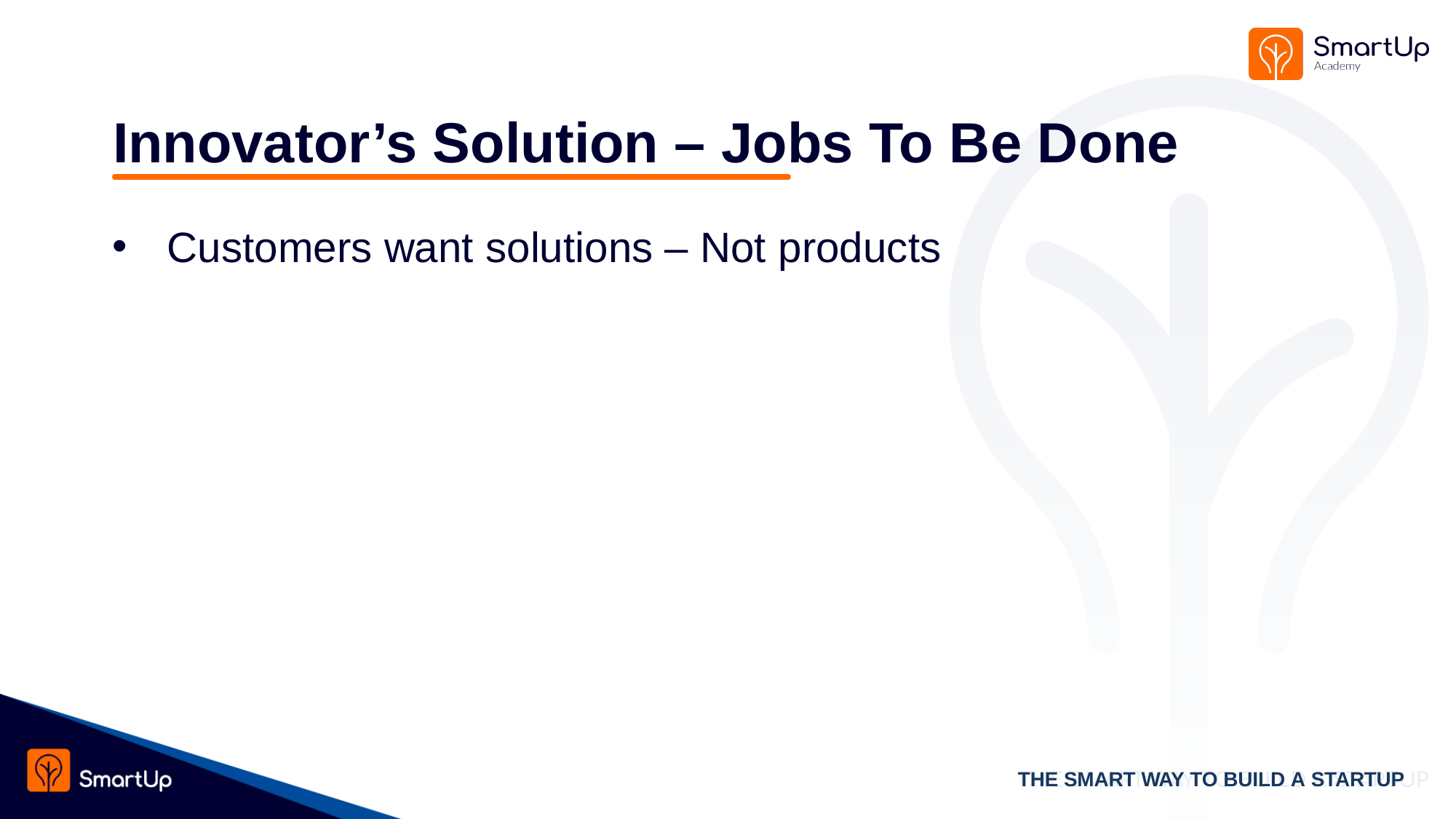

# Innovator’s Solution – Jobs To Be Done
Customers want solutions – Not products
THE SMART WAY TO BUILD A STARTUP